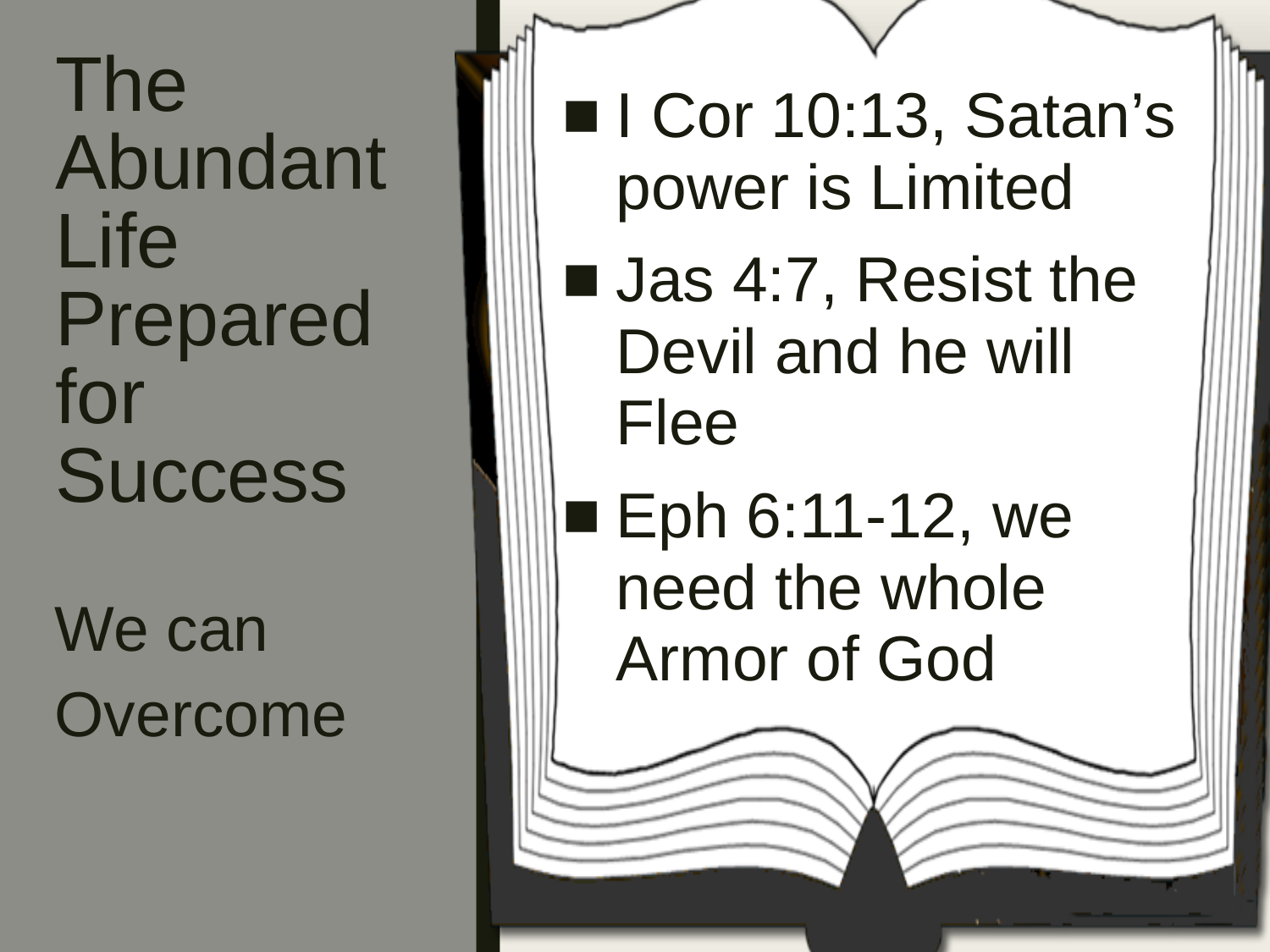

# The Abundant Life Prepared for Success
I Cor 10:13, Satan’s power is Limited
Jas 4:7, Resist the Devil and he will Flee
Eph 6:11-12, we need the whole Armor of God
We can Overcome